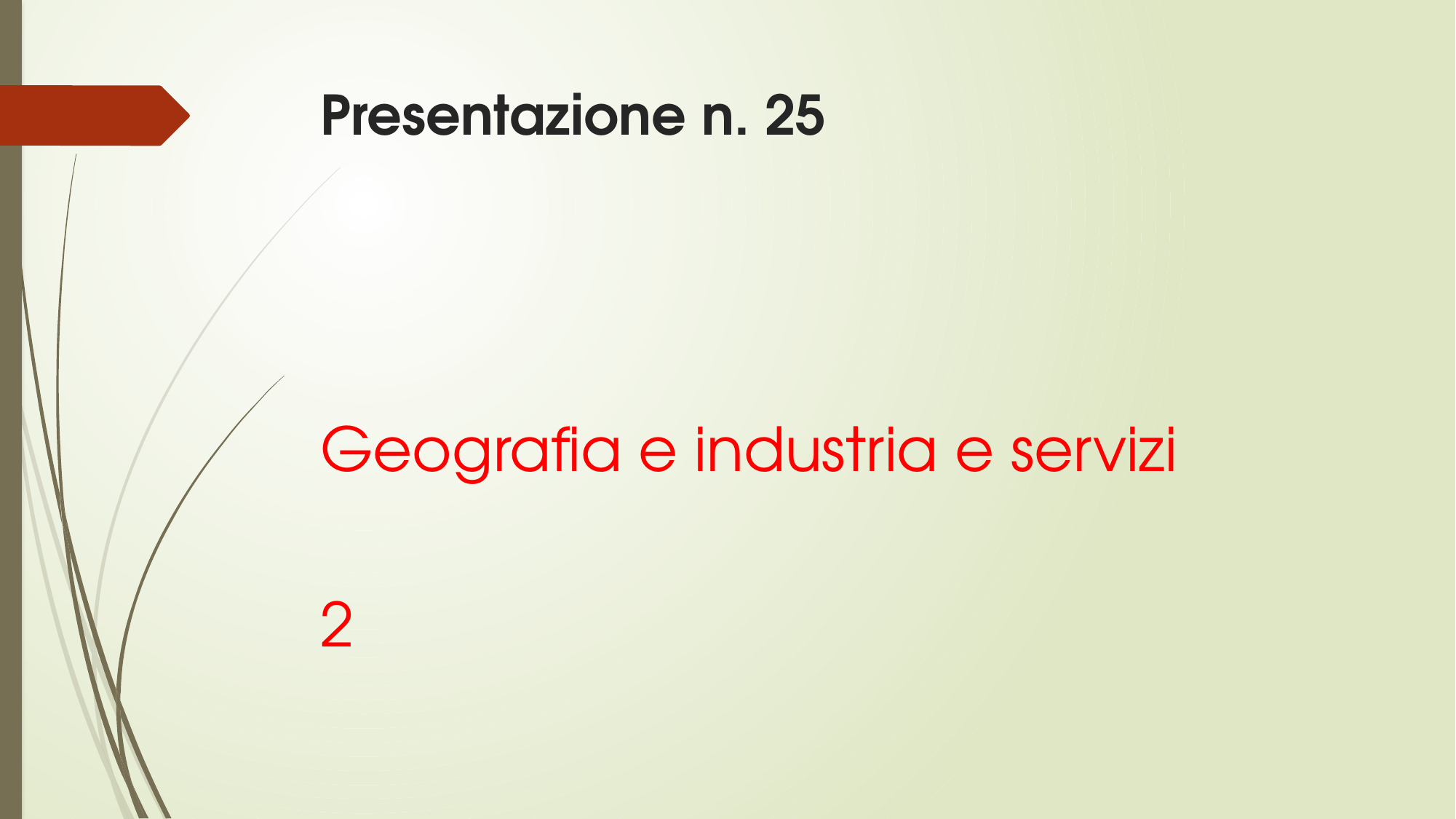

# Presentazione n. 25
Geografia e industria e servizi

2